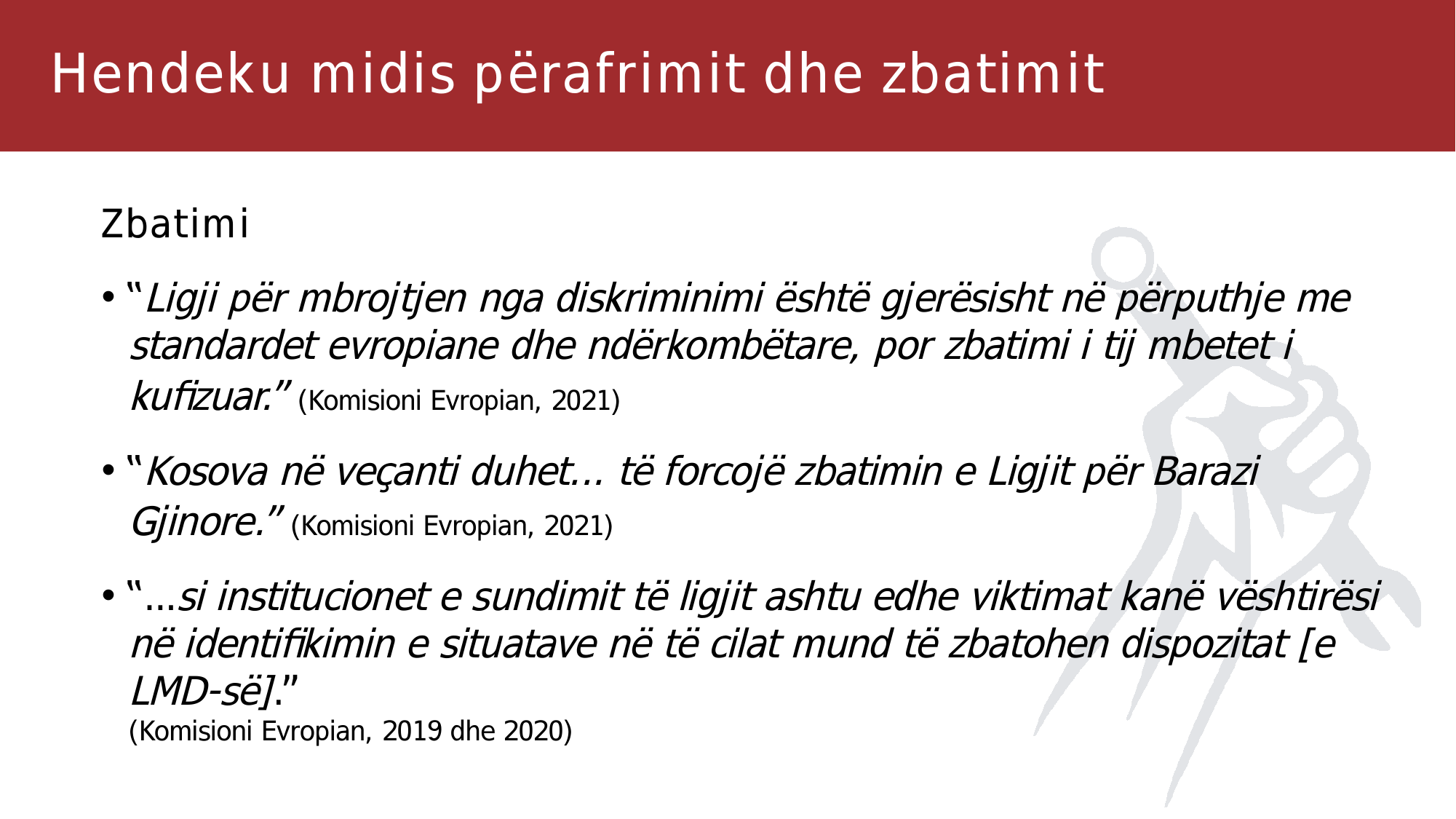

# Hendeku midis përafrimit dhe zbatimit
Zbatimi
“Ligji për mbrojtjen nga diskriminimi është gjerësisht në përputhje me standardet evropiane dhe ndërkombëtare, por zbatimi i tij mbetet i kufizuar.” (Komisioni Evropian, 2021)
“Kosova në veçanti duhet... të forcojë zbatimin e Ligjit për Barazi Gjinore.” (Komisioni Evropian, 2021)
“…si institucionet e sundimit të ligjit ashtu edhe viktimat kanë vështirësi në identifikimin e situatave në të cilat mund të zbatohen dispozitat [e LMD-së].”
(Komisioni Evropian, 2019 dhe 2020)